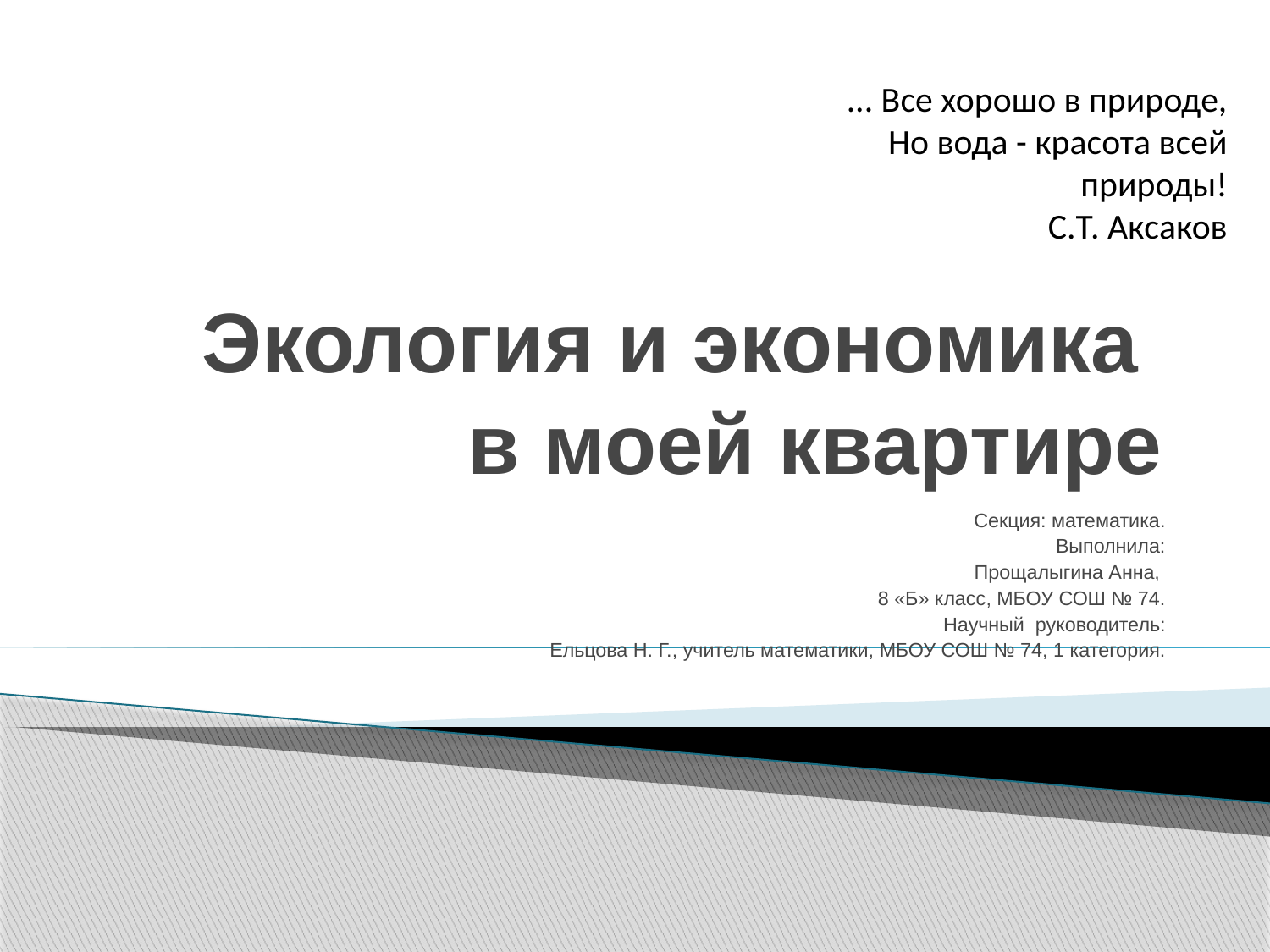

... Все хорошо в природе,
Но вода - красота всей природы!
С.Т. Аксаков
# Экология и экономика в моей квартире
Секция: математика.
Выполнила:
 Прощалыгина Анна,
8 «Б» класс, МБОУ СОШ № 74.
Научный  руководитель:
 Ельцова Н. Г., учитель математики, МБОУ СОШ № 74, 1 категория.